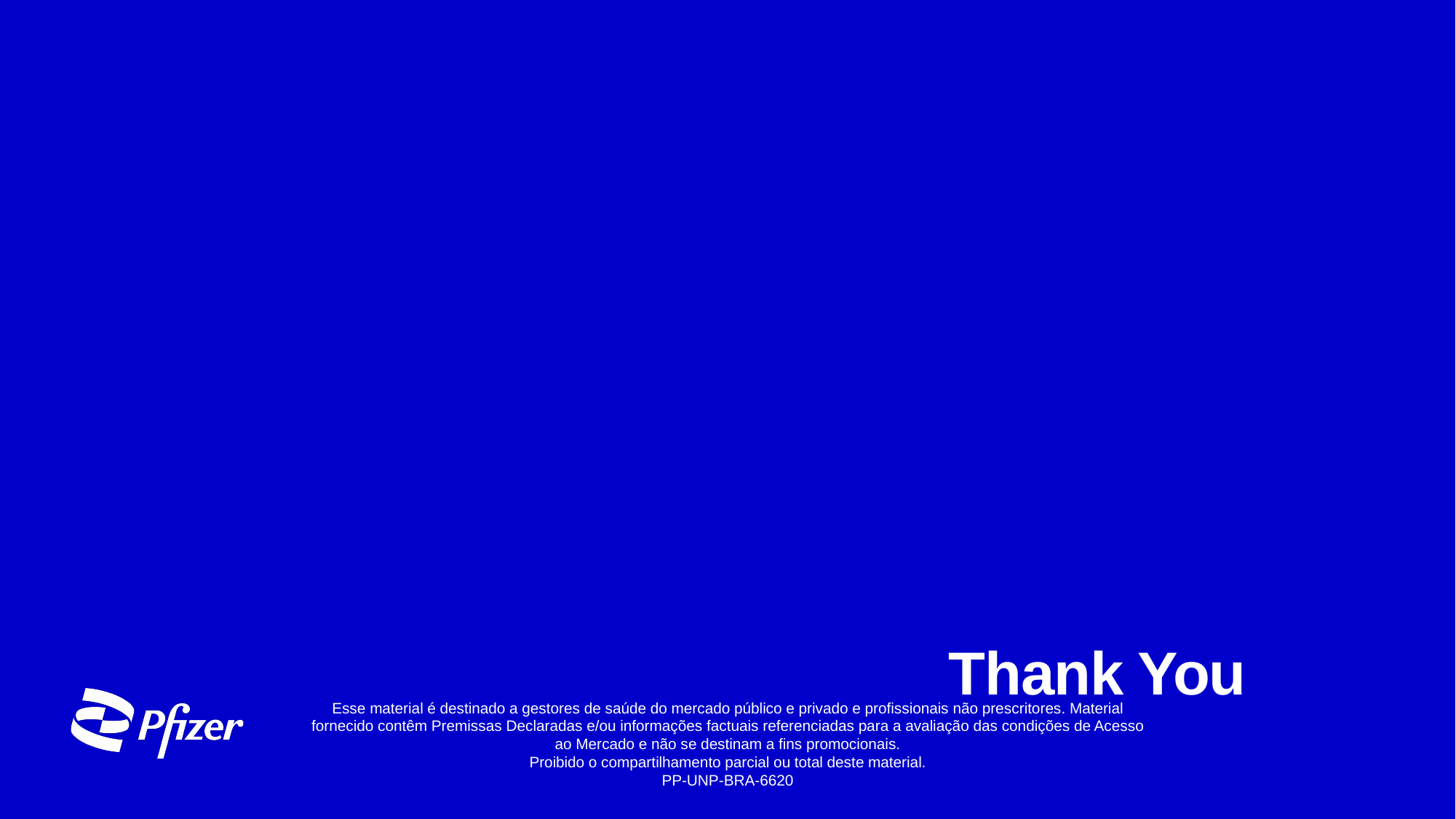

Thank You
Esse material é destinado a gestores de saúde do mercado público e privado e profissionais não prescritores. Material fornecido contêm Premissas Declaradas e/ou informações factuais referenciadas para a avaliação das condições de Acesso ao Mercado e não se destinam a fins promocionais.
Proibido o compartilhamento parcial ou total deste material.
PP-UNP-BRA-6620